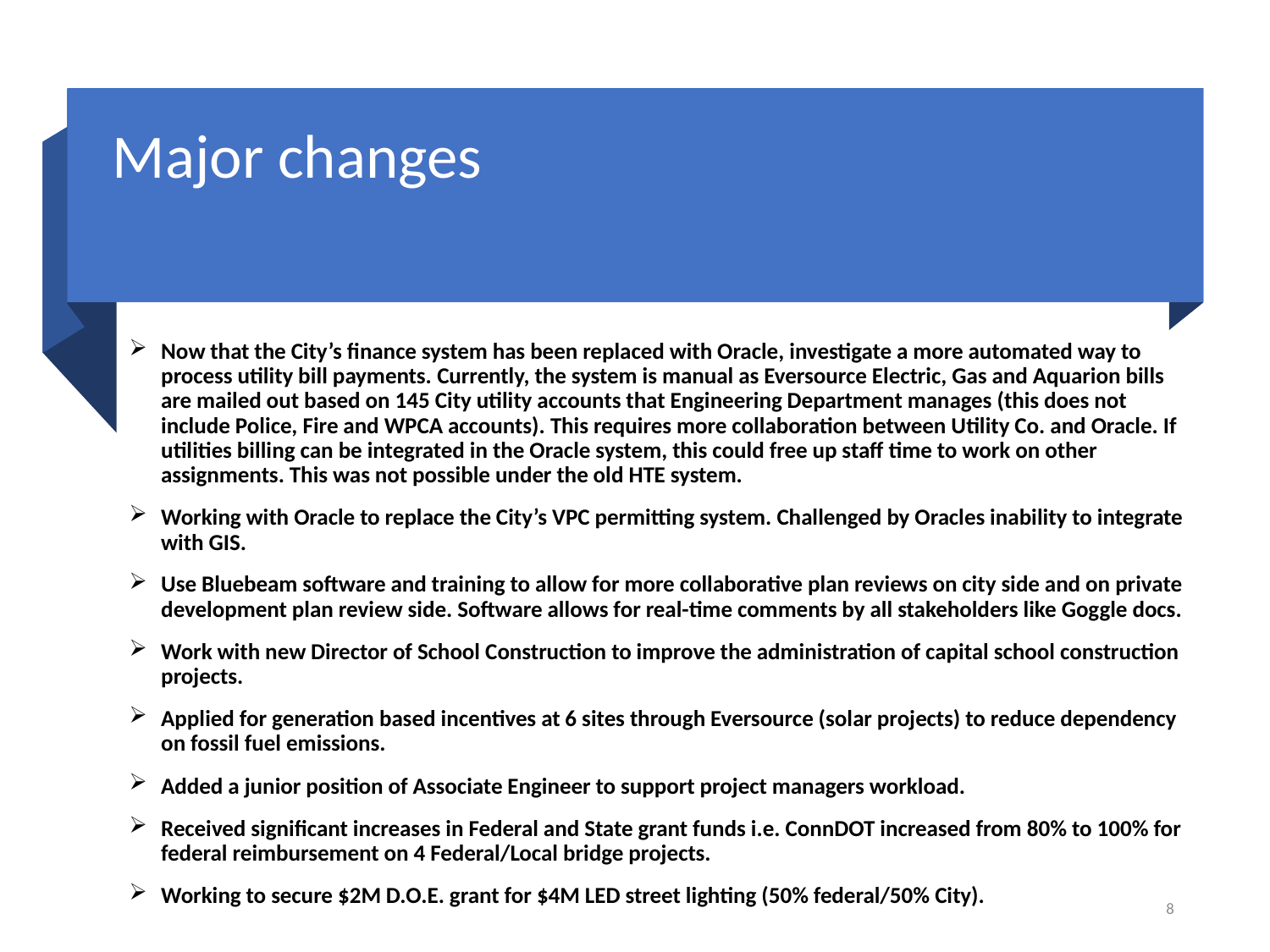

# Major changes

Now that the City’s finance system has been replaced with Oracle, investigate a more automated way to process utility bill payments. Currently, the system is manual as Eversource Electric, Gas and Aquarion bills are mailed out based on 145 City utility accounts that Engineering Department manages (this does not include Police, Fire and WPCA accounts). This requires more collaboration between Utility Co. and Oracle. If utilities billing can be integrated in the Oracle system, this could free up staff time to work on other assignments. This was not possible under the old HTE system.
Working with Oracle to replace the City’s VPC permitting system. Challenged by Oracles inability to integrate with GIS.
Use Bluebeam software and training to allow for more collaborative plan reviews on city side and on private development plan review side. Software allows for real-time comments by all stakeholders like Goggle docs.
Work with new Director of School Construction to improve the administration of capital school construction projects.
Applied for generation based incentives at 6 sites through Eversource (solar projects) to reduce dependency on fossil fuel emissions.
Added a junior position of Associate Engineer to support project managers workload.
Received significant increases in Federal and State grant funds i.e. ConnDOT increased from 80% to 100% for federal reimbursement on 4 Federal/Local bridge projects.
Working to secure $2M D.O.E. grant for $4M LED street lighting (50% federal/50% City).
8